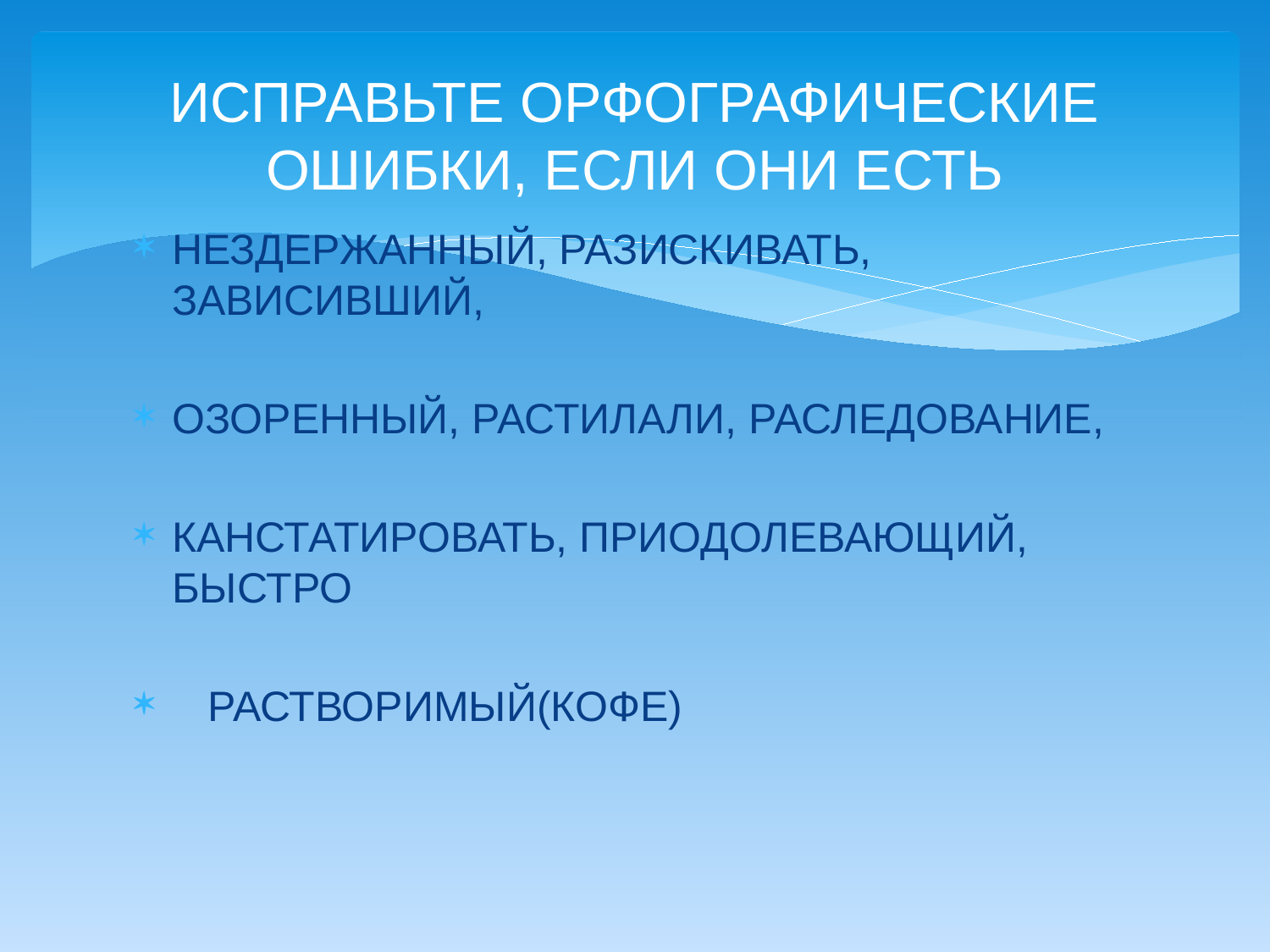

# ИСПРАВЬТЕ ОРФОГРАФИЧЕСКИЕ ОШИБКИ, ЕСЛИ ОНИ ЕСТЬ
НЕЗДЕРЖАННЫЙ, РАЗИСКИВАТЬ, ЗАВИСИВШИЙ,

ОЗОРЕННЫЙ, РАСТИЛАЛИ, РАСЛЕДОВАНИЕ,

КАНСТАТИРОВАТЬ, ПРИОДОЛЕВАЮЩИЙ, БЫСТРО

   РАСТВОРИМЫЙ(КОФЕ)